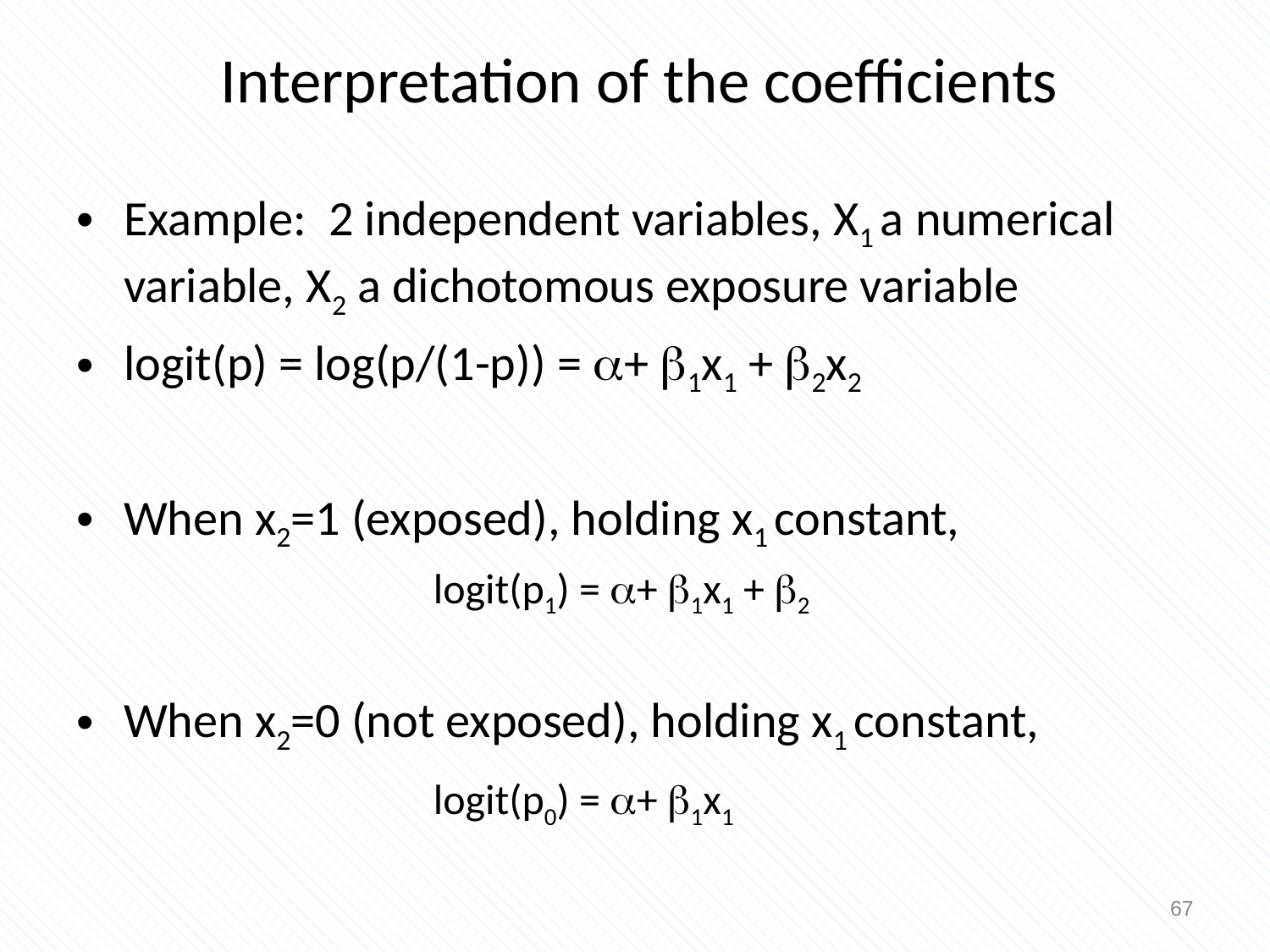

# Interpretation of the coefficients
Example:  2 independent variables, X1 a numerical variable, X2 a dichotomous exposure variable
logit(p) = log(p/(1-p)) = α+ β1x1 + β2x2

When x2=1 (exposed), holding x1 constant,
			logit(p1) = α+ β1x1 + β2

When x2=0 (not exposed), holding x1 constant,
			logit(p0) = α+ β1x1

67